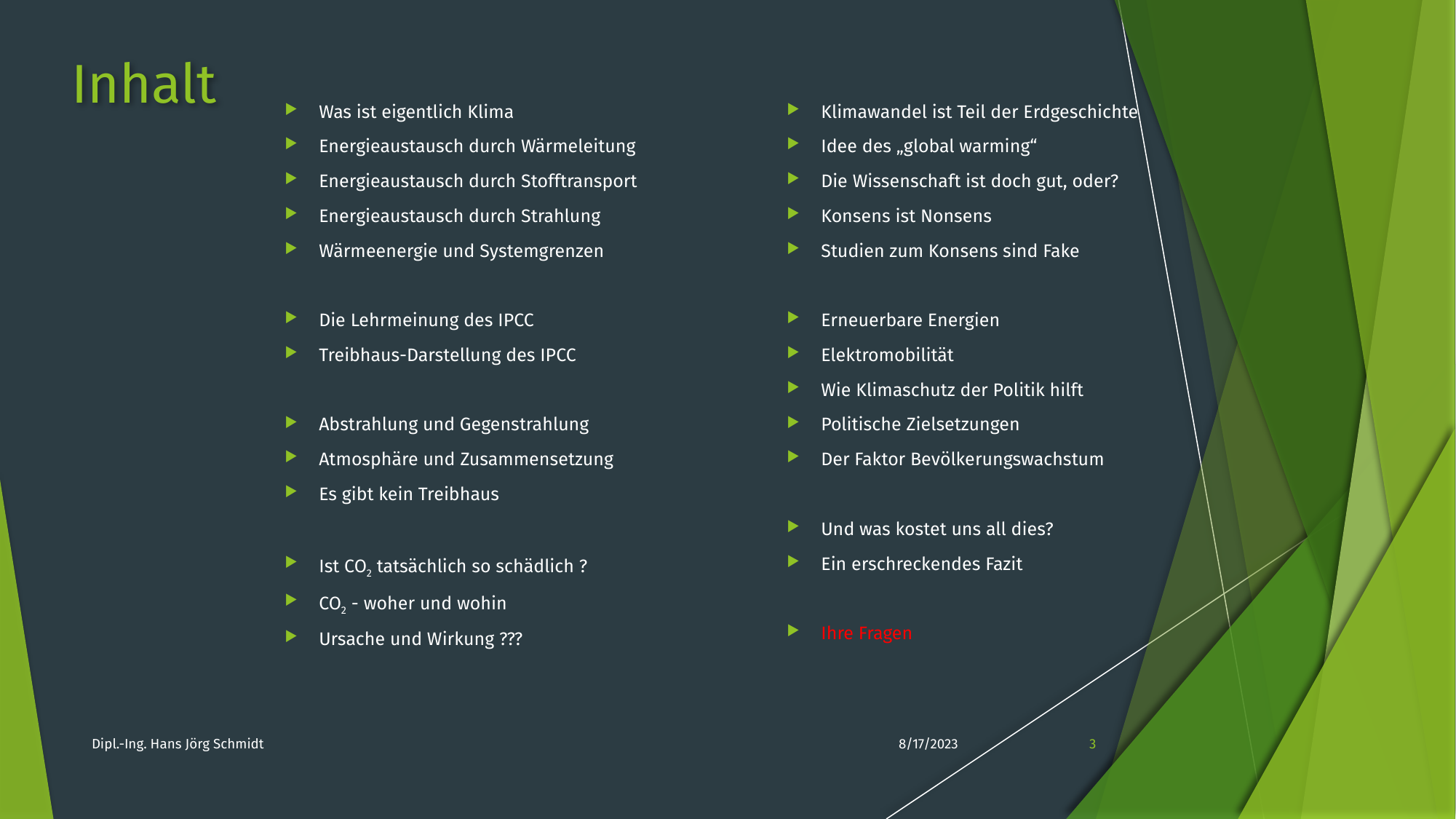

Inhalt
Was ist eigentlich Klima
Energieaustausch durch Wärmeleitung
Energieaustausch durch Stofftransport
Energieaustausch durch Strahlung
Wärmeenergie und Systemgrenzen

Die Lehrmeinung des IPCC
Treibhaus-Darstellung des IPCC

Abstrahlung und Gegenstrahlung
Atmosphäre und Zusammensetzung
Es gibt kein Treibhaus

Ist CO2 tatsächlich so schädlich ?
CO2 - woher und wohin
Ursache und Wirkung ???
Klimawandel ist Teil der Erdgeschichte
Idee des „global warming“
Die Wissenschaft ist doch gut, oder?
Konsens ist Nonsens
Studien zum Konsens sind Fake

Erneuerbare Energien
Elektromobilität
Wie Klimaschutz der Politik hilft
Politische Zielsetzungen
Der Faktor Bevölkerungswachstum

Und was kostet uns all dies?
Ein erschreckendes Fazit

Ihre Fragen

Dipl.-Ing. Hans Jörg Schmidt
8/17/2023
3